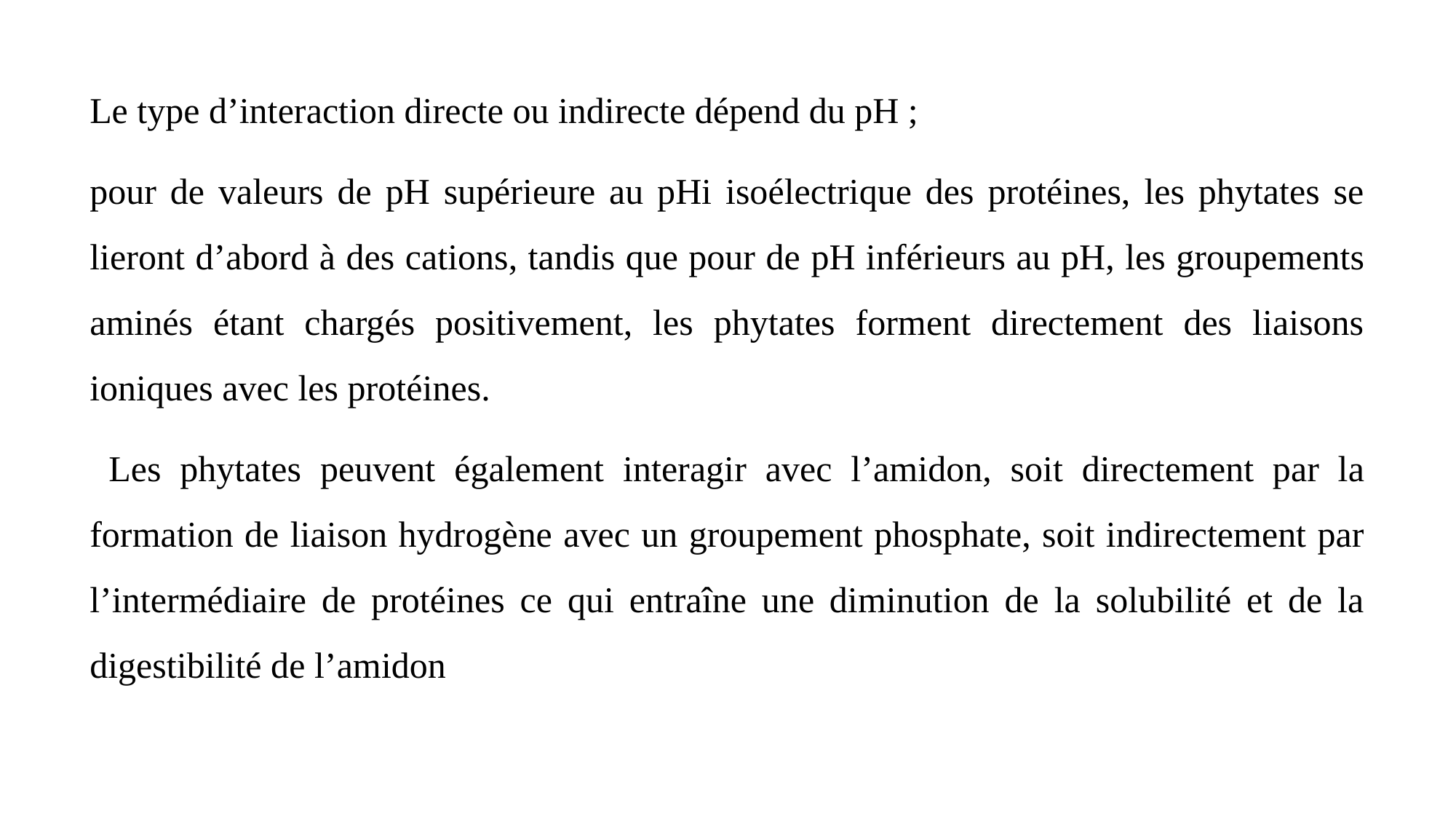

Le type d’interaction directe ou indirecte dépend du pH ;
pour de valeurs de pH supérieure au pHi isoélectrique des protéines, les phytates se lieront d’abord à des cations, tandis que pour de pH inférieurs au pH, les groupements aminés étant chargés positivement, les phytates forment directement des liaisons ioniques avec les protéines.
 Les phytates peuvent également interagir avec l’amidon, soit directement par la formation de liaison hydrogène avec un groupement phosphate, soit indirectement par l’intermédiaire de protéines ce qui entraîne une diminution de la solubilité et de la digestibilité de l’amidon